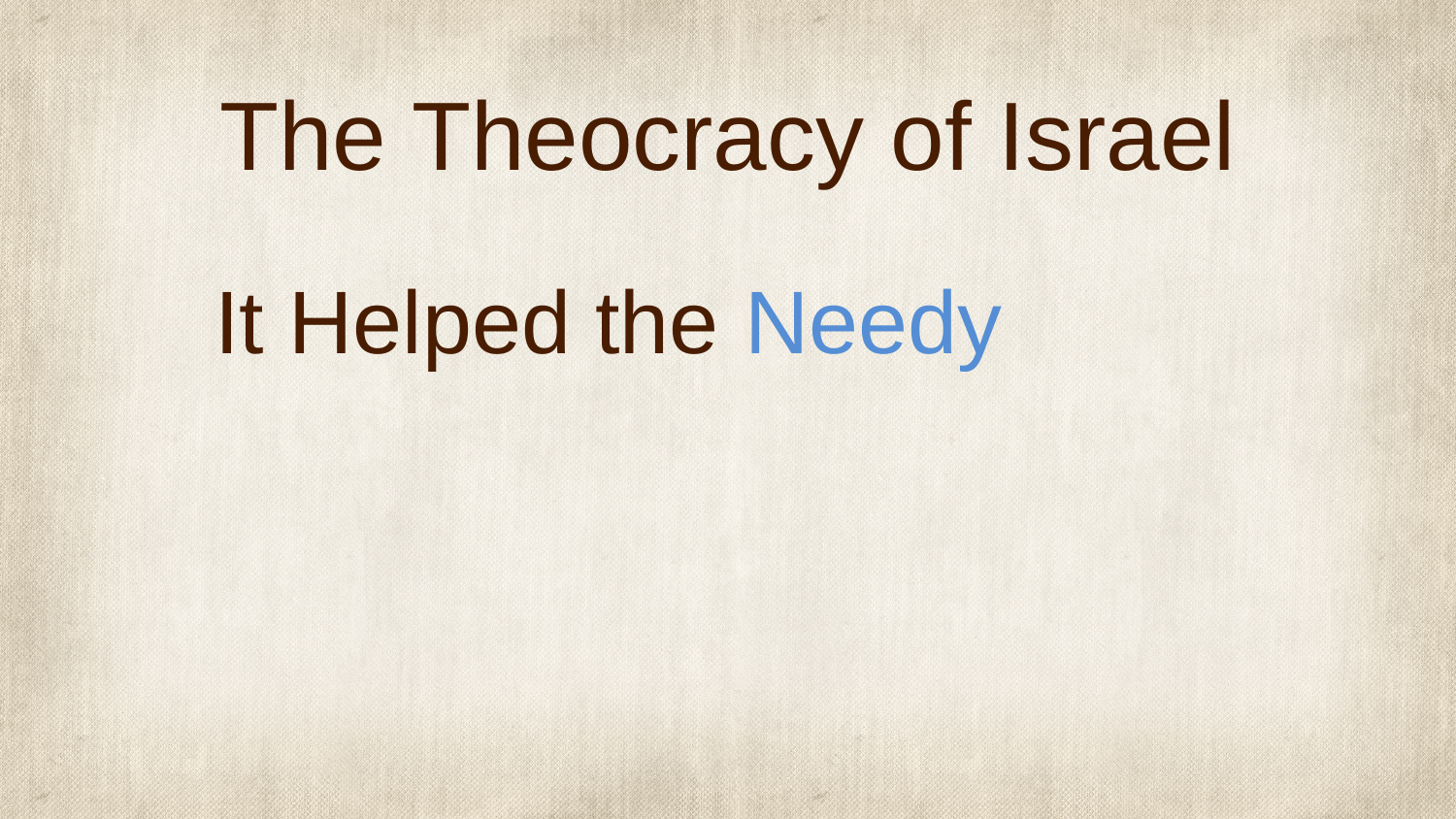

# The Theocracy of Israel
It Helped the Needy